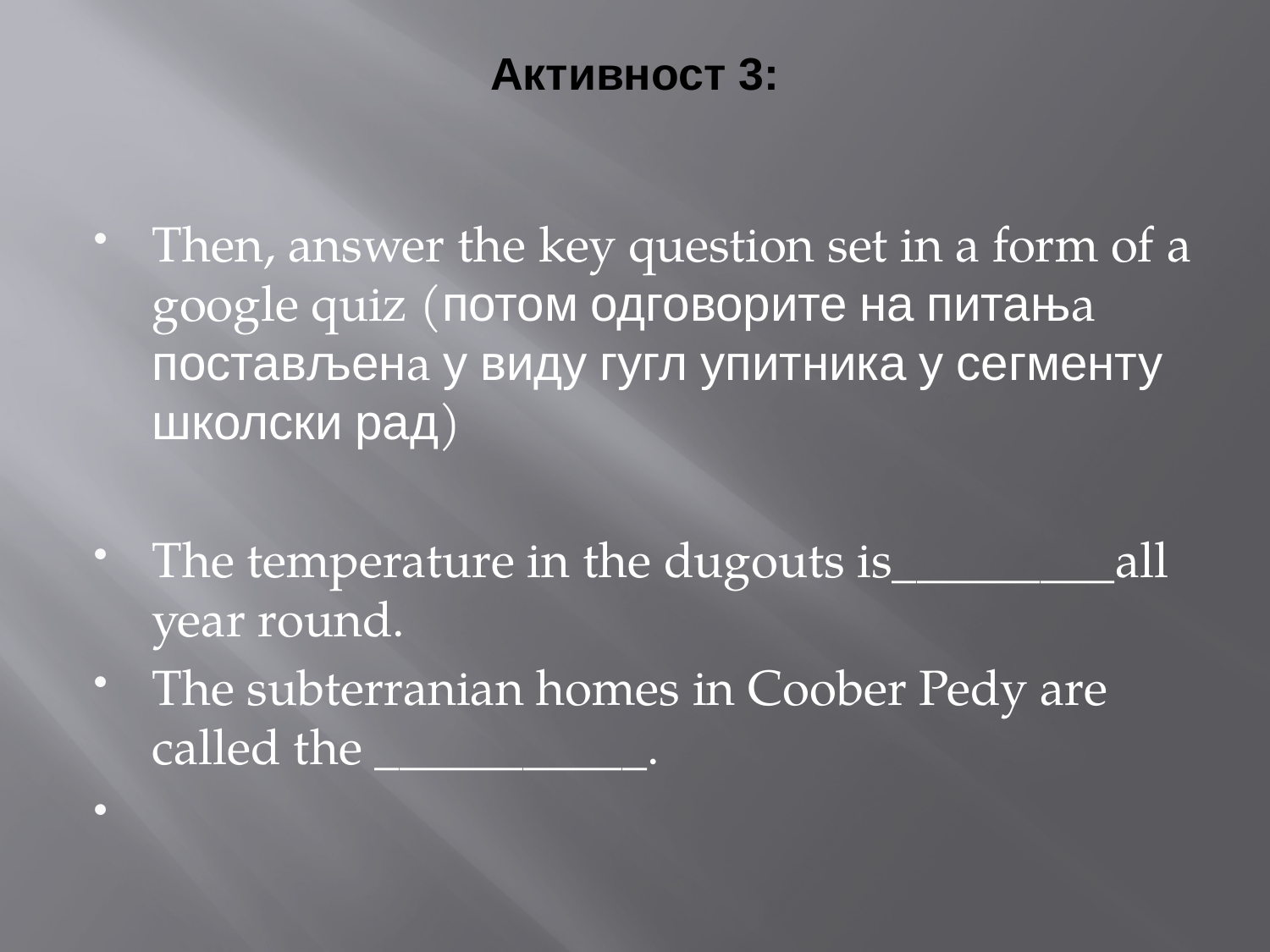

# Активност 3:

Then, answer the key question set in a form of a google quiz (потом одговорите на питањa постављенa у виду гугл упитника у сегменту школски рад)

The temperature in the dugouts is_________all year round.
The subterranian homes in Coober Pedy are called the ___________.